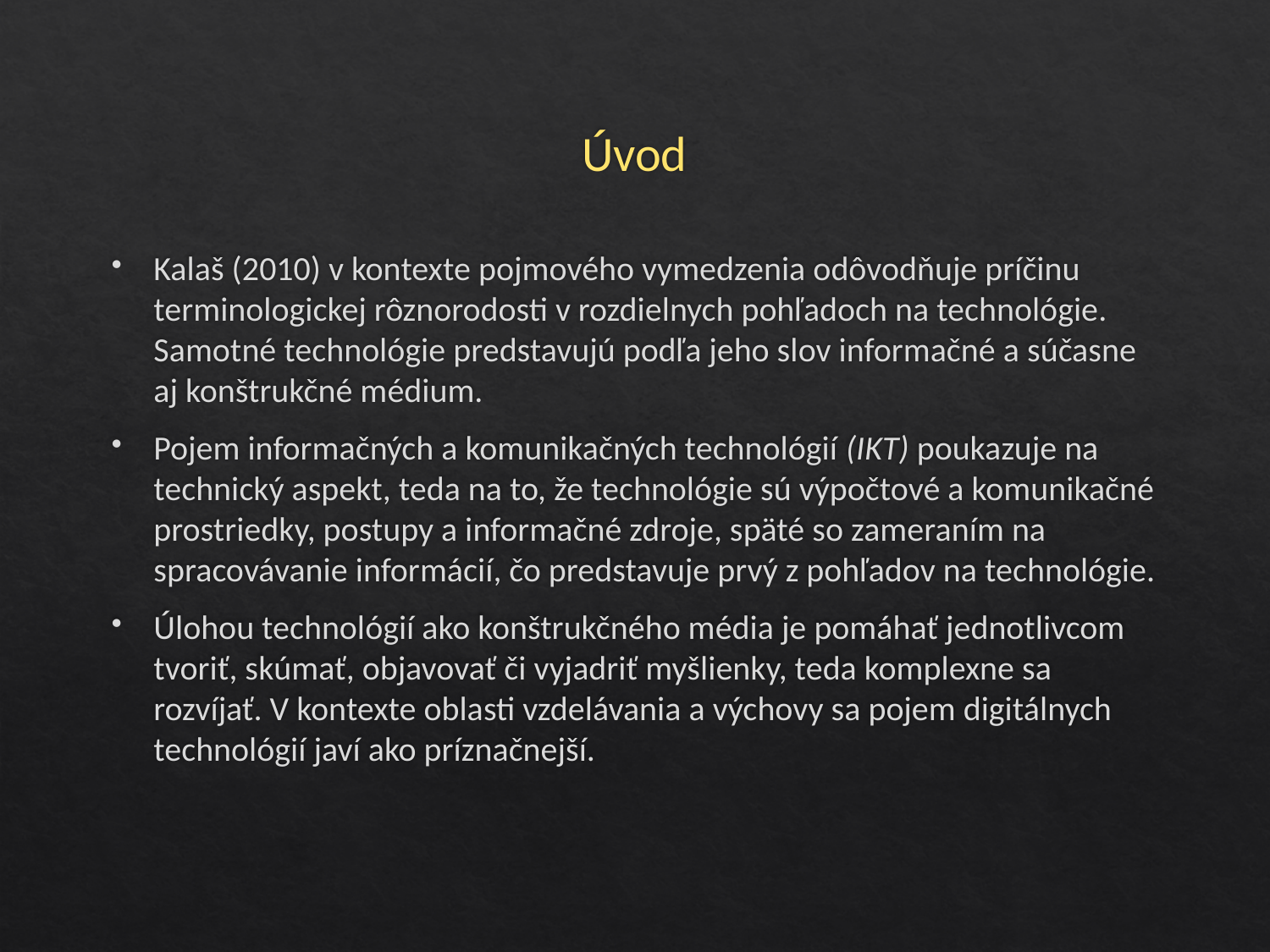

# Úvod
Kalaš (2010) v kontexte pojmového vymedzenia odôvodňuje príčinu terminologickej rôznorodosti v rozdielnych pohľadoch na technológie. Samotné technológie predstavujú podľa jeho slov informačné a súčasne aj konštrukčné médium.
Pojem informačných a komunikačných technológií (IKT) poukazuje na technický aspekt, teda na to, že technológie sú výpočtové a komunikačné prostriedky, postupy a informačné zdroje, späté so zameraním na spracovávanie informácií, čo predstavuje prvý z pohľadov na technológie.
Úlohou technológií ako konštrukčného média je pomáhať jednotlivcom tvoriť, skúmať, objavovať či vyjadriť myšlienky, teda komplexne sa rozvíjať. V kontexte oblasti vzdelávania a výchovy sa pojem digitálnych technológií javí ako príznačnejší.